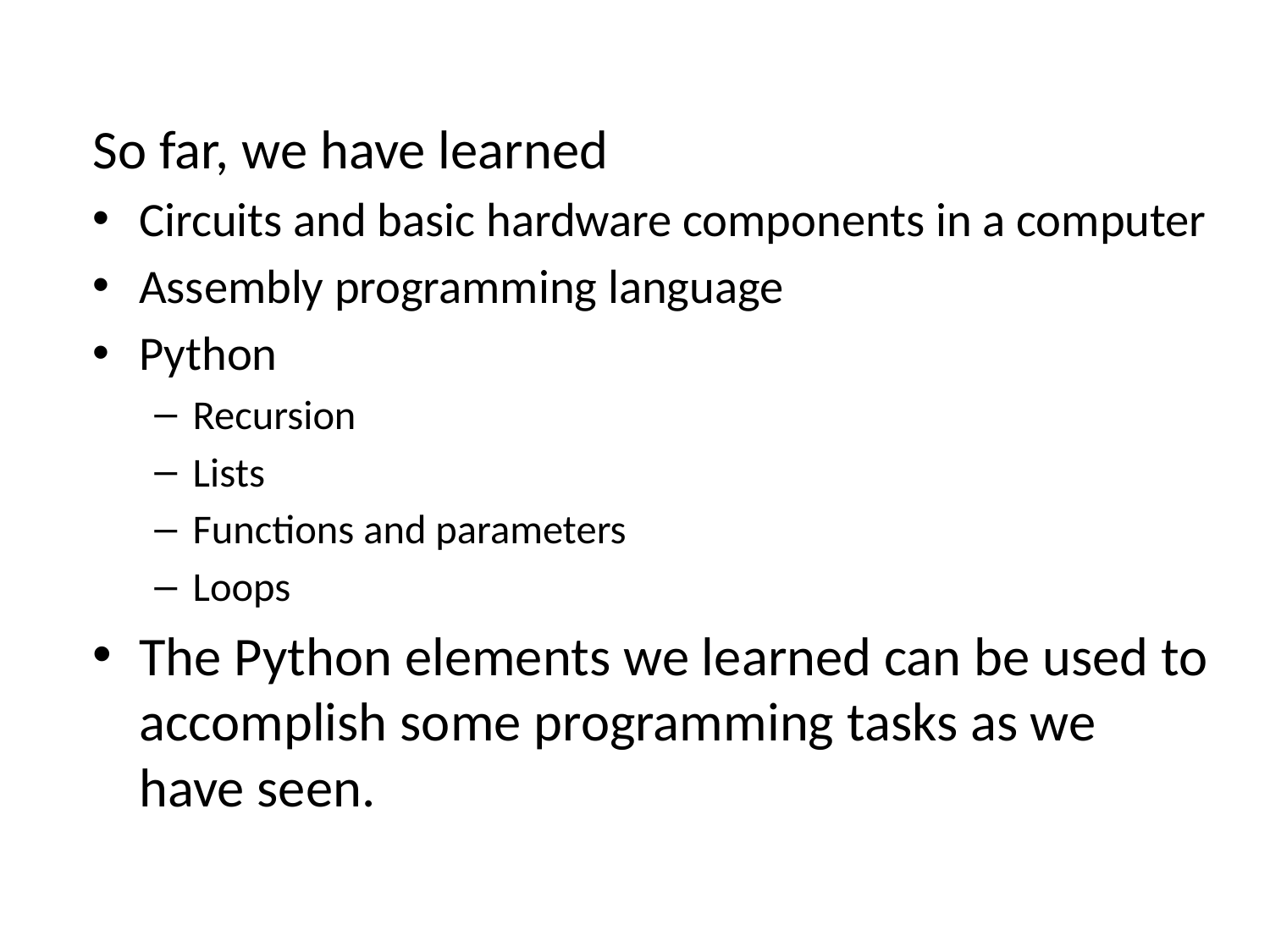

So far, we have learned
Circuits and basic hardware components in a computer
Assembly programming language
Python
Recursion
Lists
Functions and parameters
Loops
The Python elements we learned can be used to accomplish some programming tasks as we have seen.